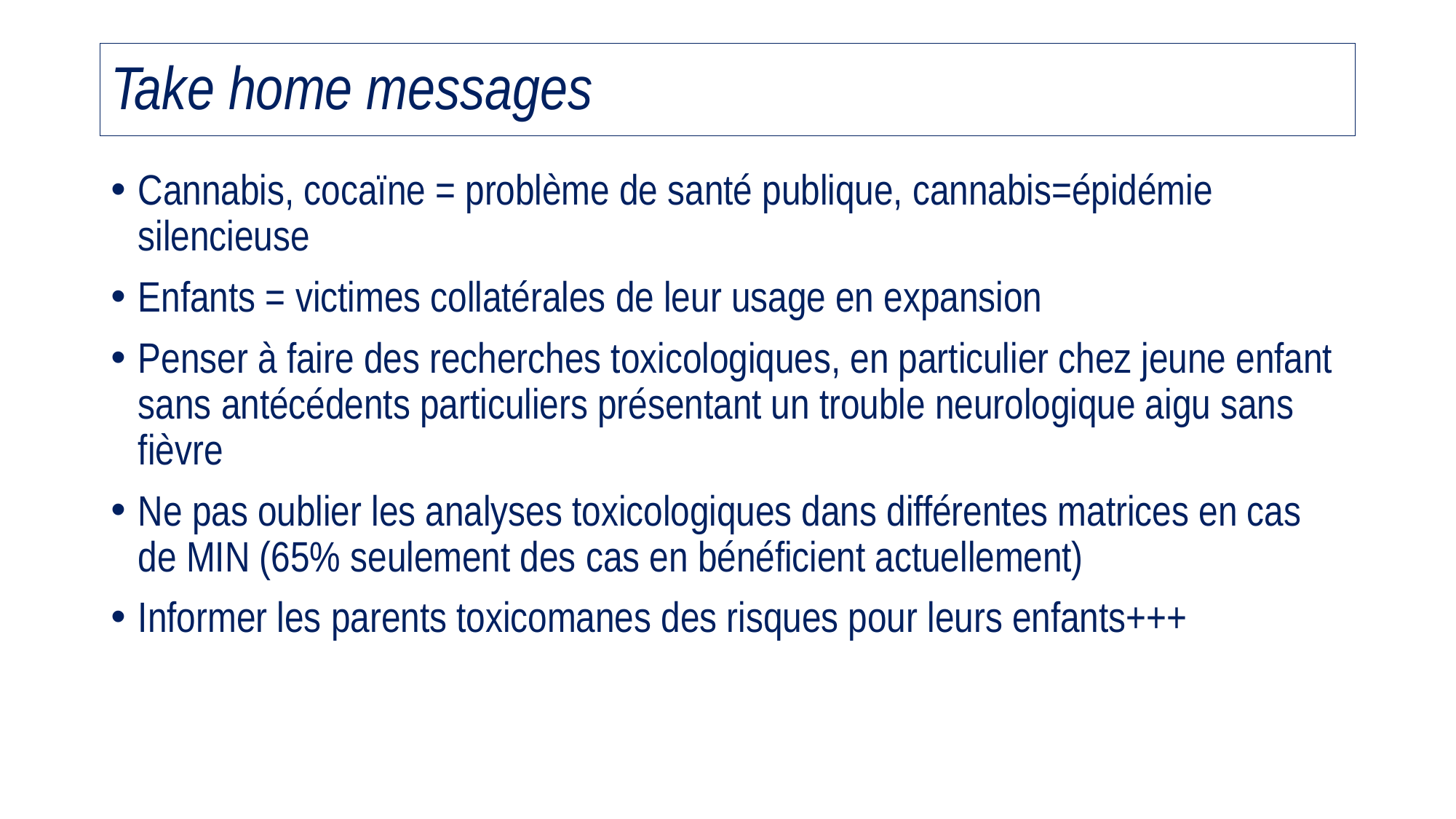

# Take home messages
Cannabis, cocaïne = problème de santé publique, cannabis=épidémie silencieuse
Enfants = victimes collatérales de leur usage en expansion
Penser à faire des recherches toxicologiques, en particulier chez jeune enfant sans antécédents particuliers présentant un trouble neurologique aigu sans fièvre
Ne pas oublier les analyses toxicologiques dans différentes matrices en cas de MIN (65% seulement des cas en bénéficient actuellement)
Informer les parents toxicomanes des risques pour leurs enfants+++